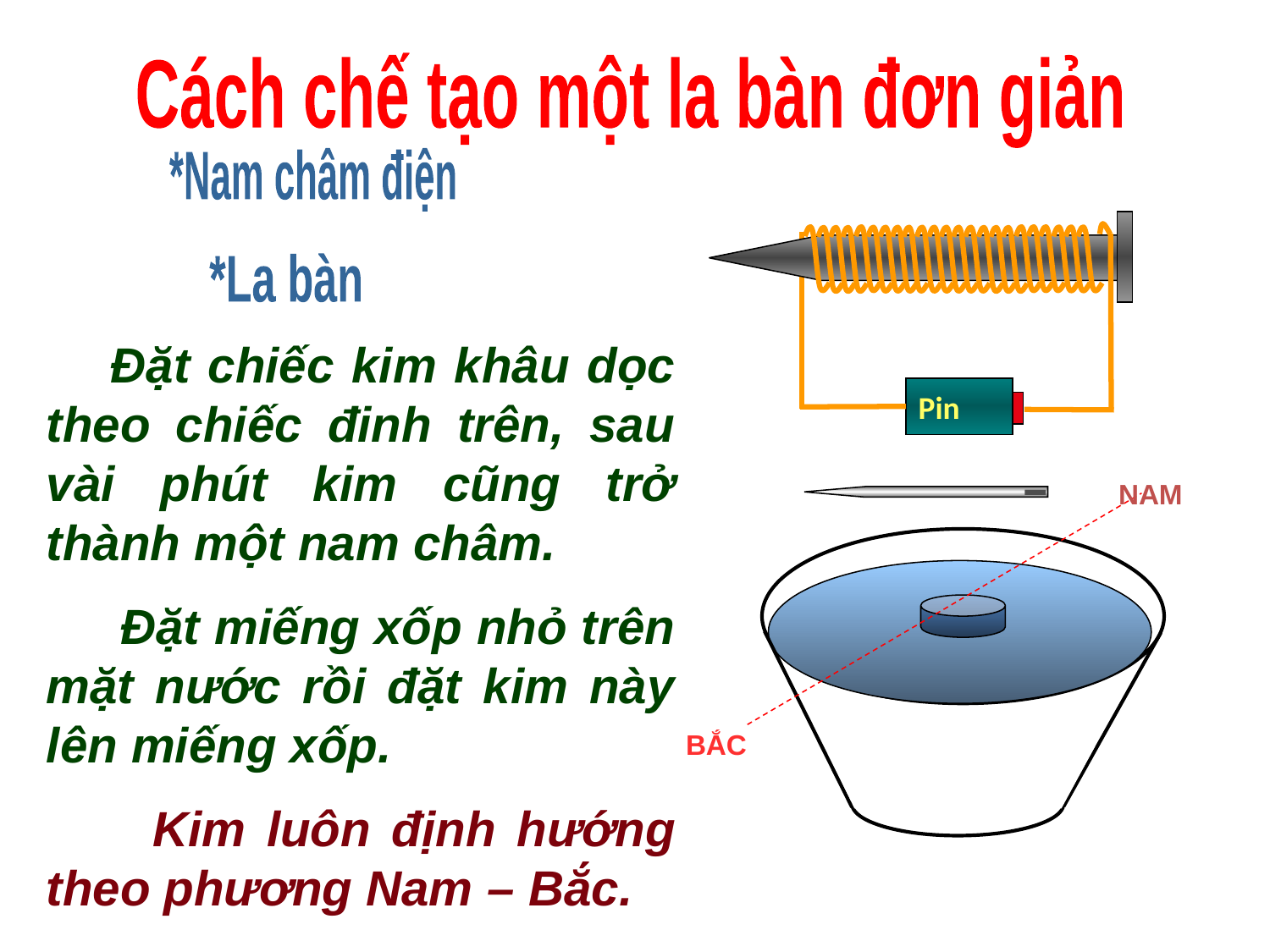

Cách chế tạo một la bàn đơn giản
*Nam châm điện

*La bàn
     Đặt chiếc kim khâu dọc theo chiếc đinh trên, sau vài phút kim cũng trở thành một nam châm.
     Đặt miếng xốp nhỏ trên mặt nước rồi đặt kim này lên miếng xốp.
     Kim luôn định hướng theo phương Nam – Bắc.
Pin

NAM

BẮC